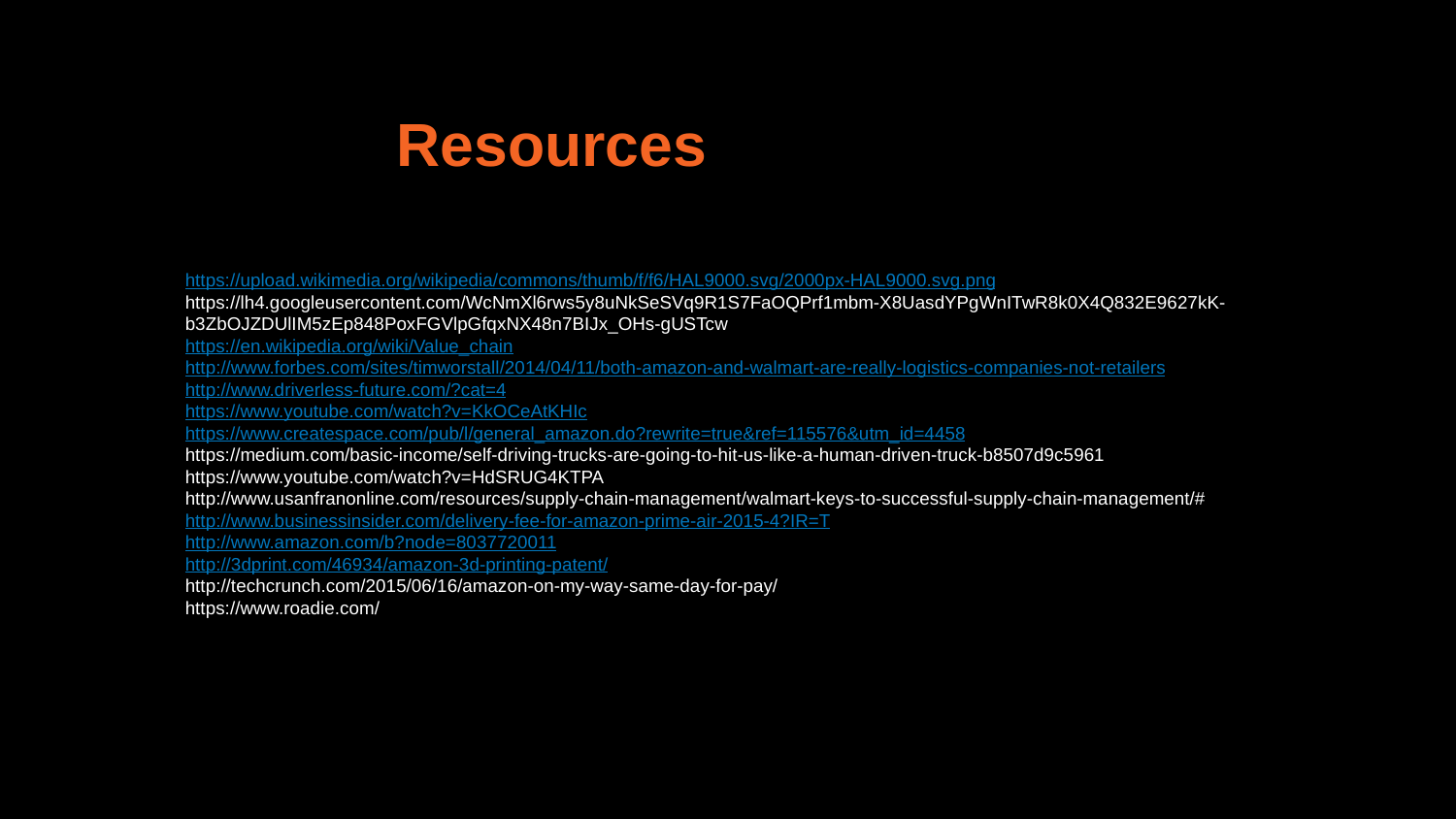

# Resources
https://upload.wikimedia.org/wikipedia/commons/thumb/f/f6/HAL9000.svg/2000px-HAL9000.svg.png
https://lh4.googleusercontent.com/WcNmXl6rws5y8uNkSeSVq9R1S7FaOQPrf1mbm-X8UasdYPgWnITwR8k0X4Q832E9627kK-b3ZbOJZDUlIM5zEp848PoxFGVlpGfqxNX48n7BIJx_OHs-gUSTcw
https://en.wikipedia.org/wiki/Value_chain
http://www.forbes.com/sites/timworstall/2014/04/11/both-amazon-and-walmart-are-really-logistics-companies-not-retailers
http://www.driverless-future.com/?cat=4
https://www.youtube.com/watch?v=KkOCeAtKHIc
https://www.createspace.com/pub/l/general_amazon.do?rewrite=true&ref=115576&utm_id=4458
https://medium.com/basic-income/self-driving-trucks-are-going-to-hit-us-like-a-human-driven-truck-b8507d9c5961
https://www.youtube.com/watch?v=HdSRUG4KTPA
http://www.usanfranonline.com/resources/supply-chain-management/walmart-keys-to-successful-supply-chain-management/#
http://www.businessinsider.com/delivery-fee-for-amazon-prime-air-2015-4?IR=T
http://www.amazon.com/b?node=8037720011
http://3dprint.com/46934/amazon-3d-printing-patent/
http://techcrunch.com/2015/06/16/amazon-on-my-way-same-day-for-pay/
https://www.roadie.com/